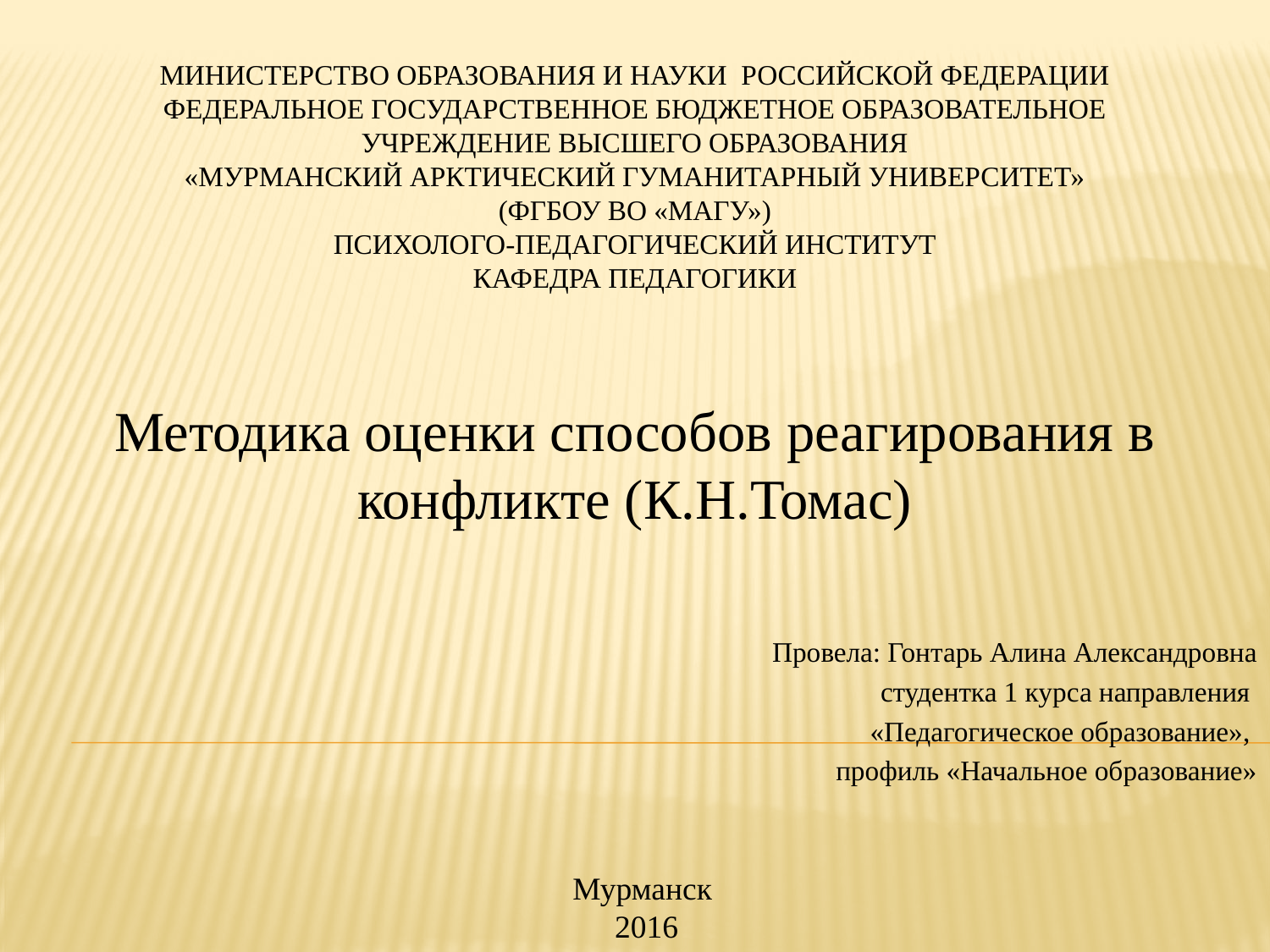

# Министерство Образования и науки  Российской Федерации Федеральное государственное бюджетное образовательное учреждение высшего образования «Мурманский Арктический Гуманитарный университет» (ФГБОУ ВО «МАГУ») Психолого-педагогический институт Кафедра педагогики Методика оценки способов реагирования в конфликте (К.Н.Томас)

                                                                            Провела: Гонтарь Алина Александровна
                        студентка 1 курса направления
                      «Педагогическое образование»,
               профиль «Начальное образование»

Мурманск
 2016